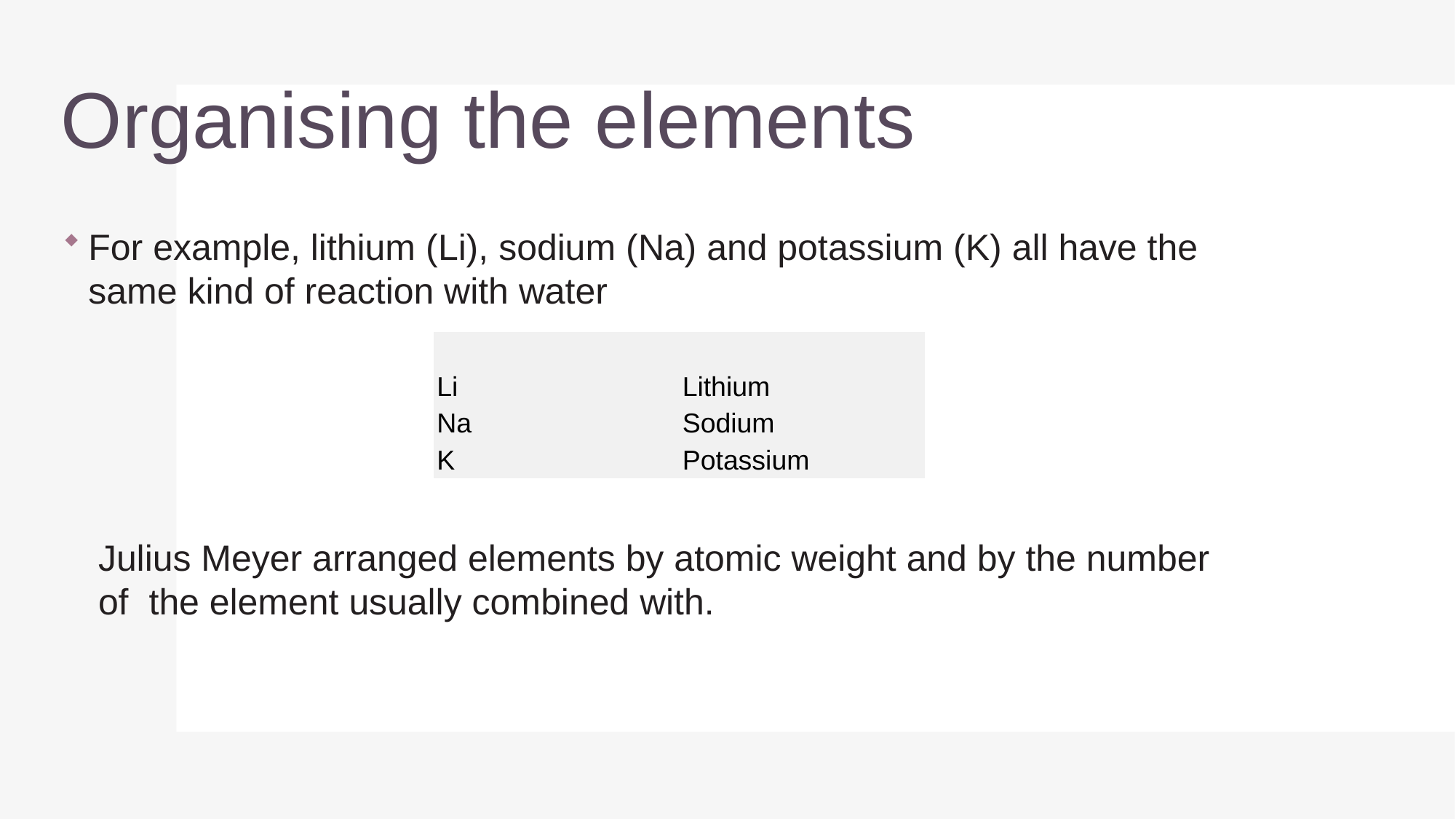

# Organising the elements
For example, lithium (Li), sodium (Na) and potassium (K) all have the same kind of reaction with water

|  |  |
| --- | --- |
| Li | Lithium |
| Na | Sodium |
| K | Potassium |

Julius Meyer arranged elements by atomic weight and by the number of  the element usually combined with.